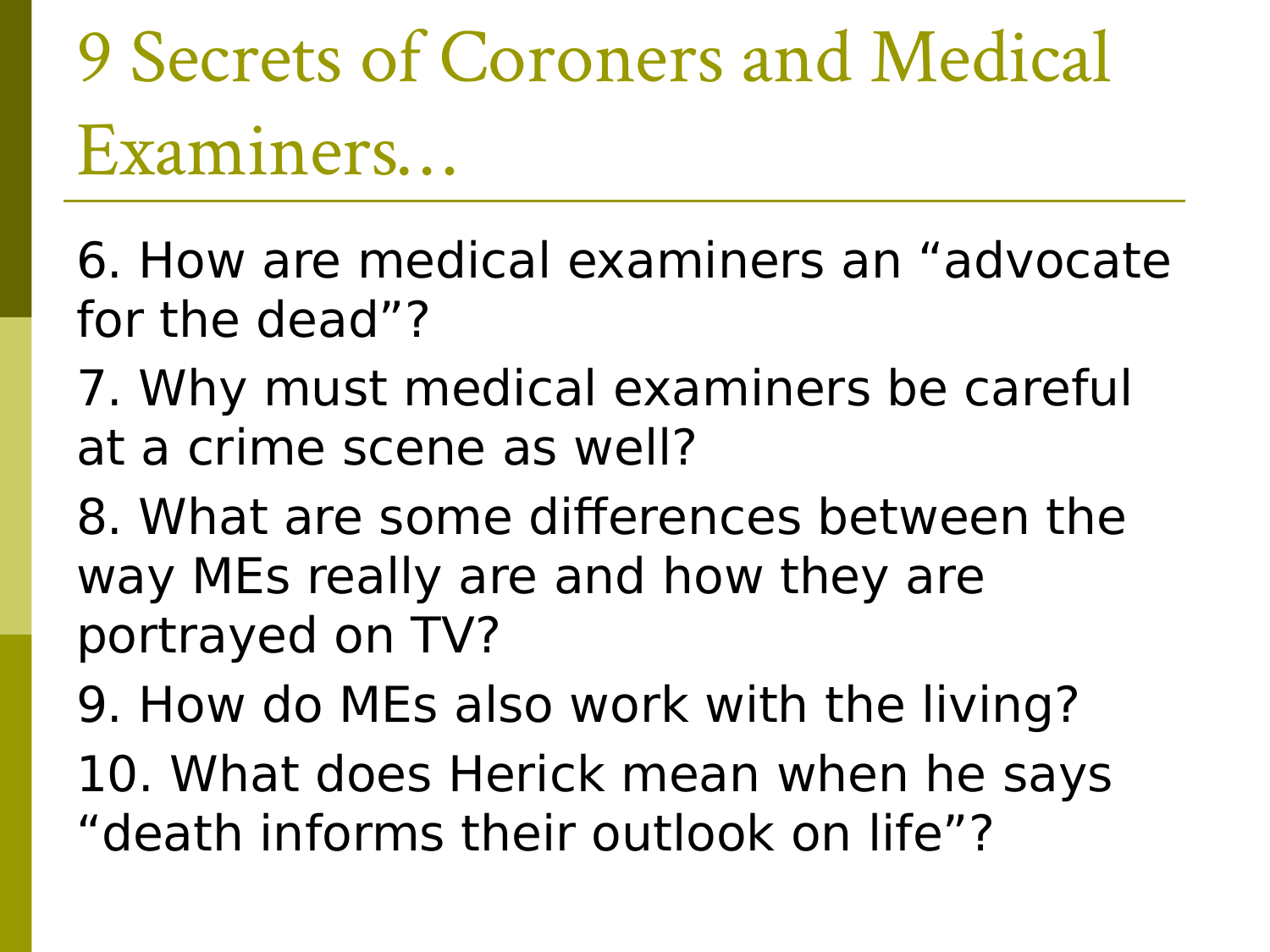

# 9 Secrets of Coroners and Medical Examiners…
6. How are medical examiners an “advocate for the dead”?
7. Why must medical examiners be careful at a crime scene as well?
8. What are some differences between the way MEs really are and how they are portrayed on TV?
9. How do MEs also work with the living?
10. What does Herick mean when he says “death informs their outlook on life”?